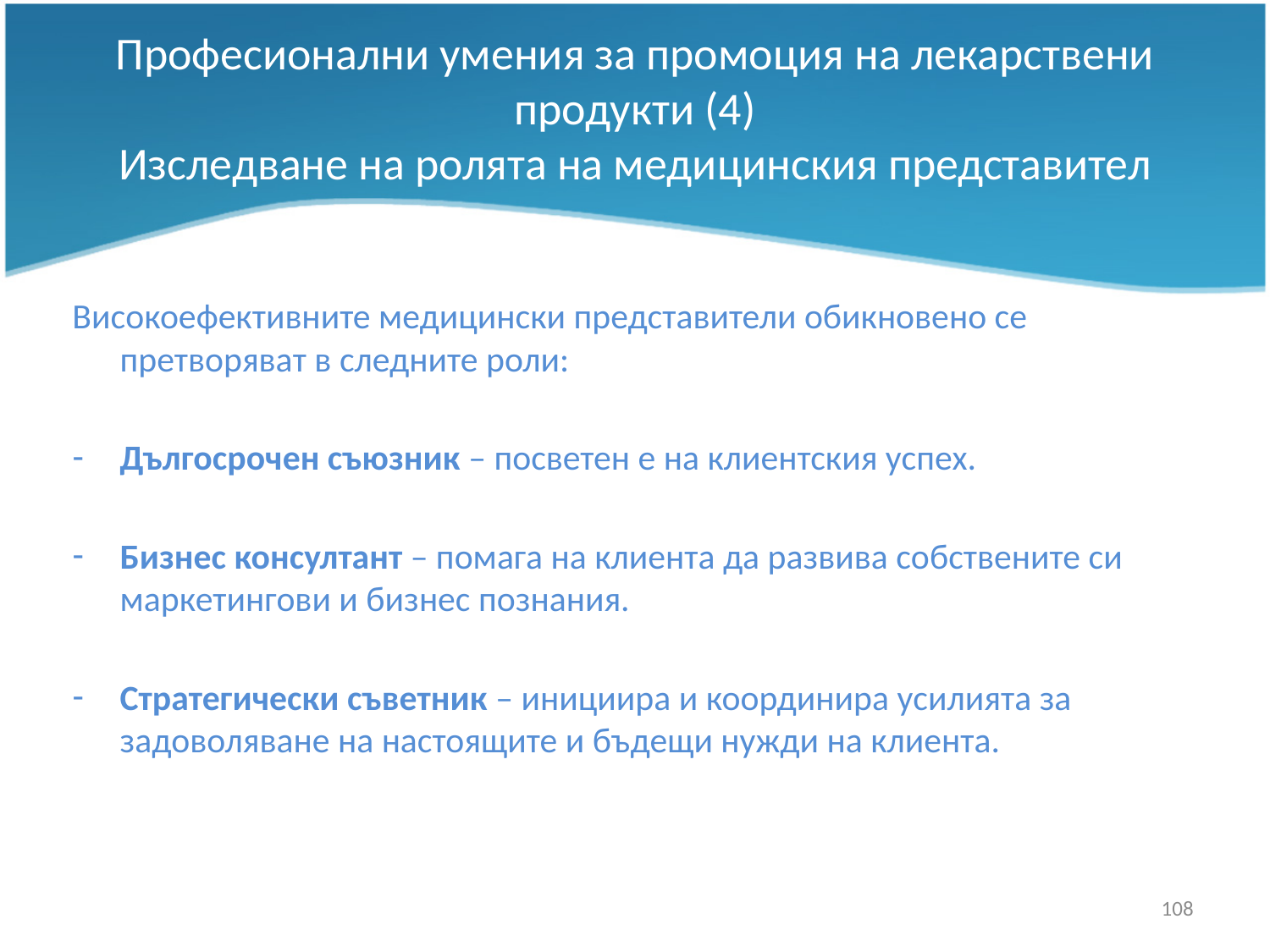

# Професионални умения за промоция на лекарствени продукти (4) Изследване на ролята на медицинския представител
Високоефективните медицински представители обикновено се претворяват в следните роли:

Дългосрочен съюзник – посветен е на клиентския успех.

Бизнес консултант – помага на клиента да развива собствените си маркетингови и бизнес познания.

Стратегически съветник – инициира и координира усилията за задоволяване на настоящите и бъдещи нужди на клиента.
108